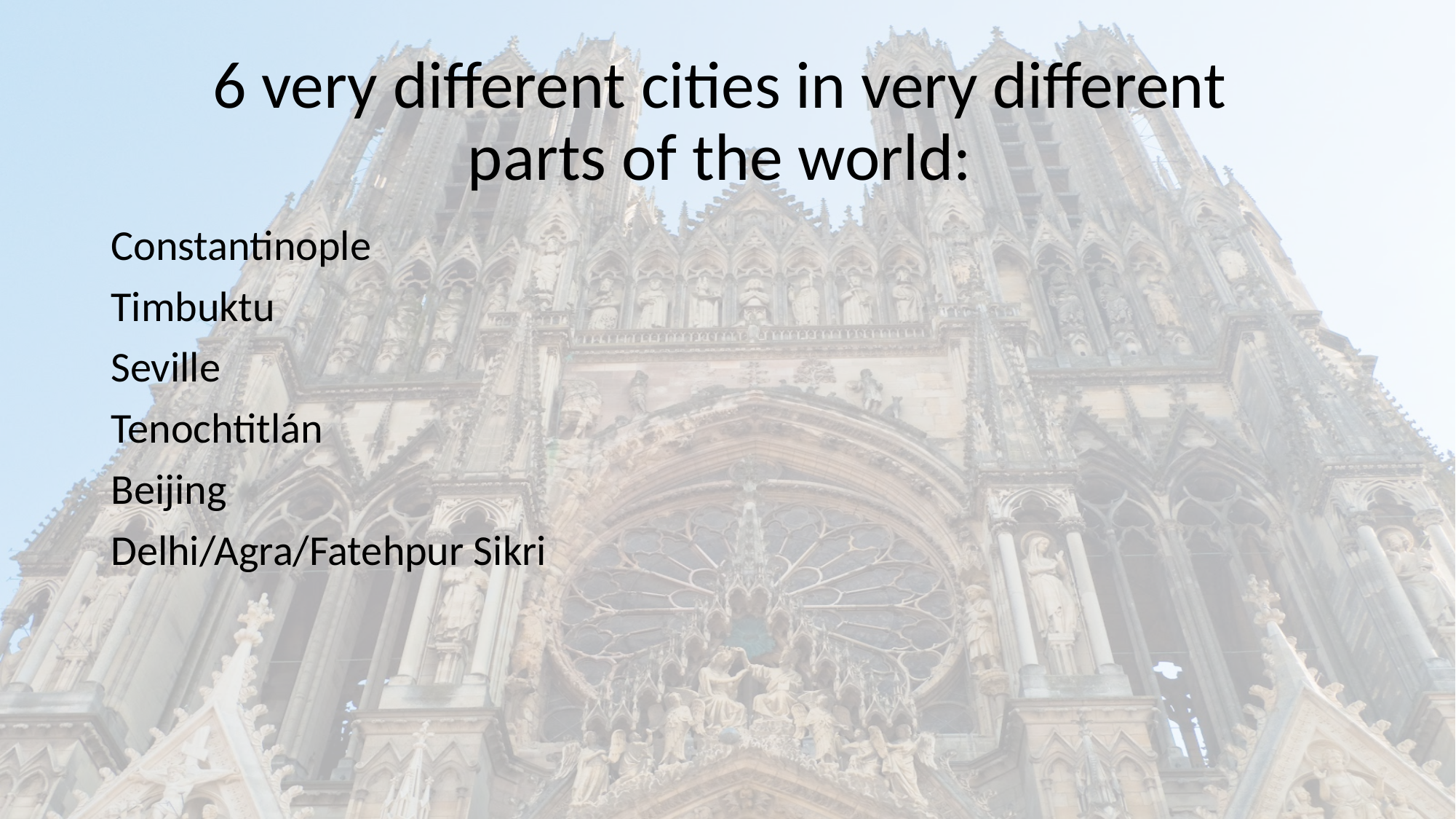

# 6 very different cities in very different parts of the world:
Constantinople
Timbuktu
Seville
Tenochtitlán
Beijing
Delhi/Agra/Fatehpur Sikri